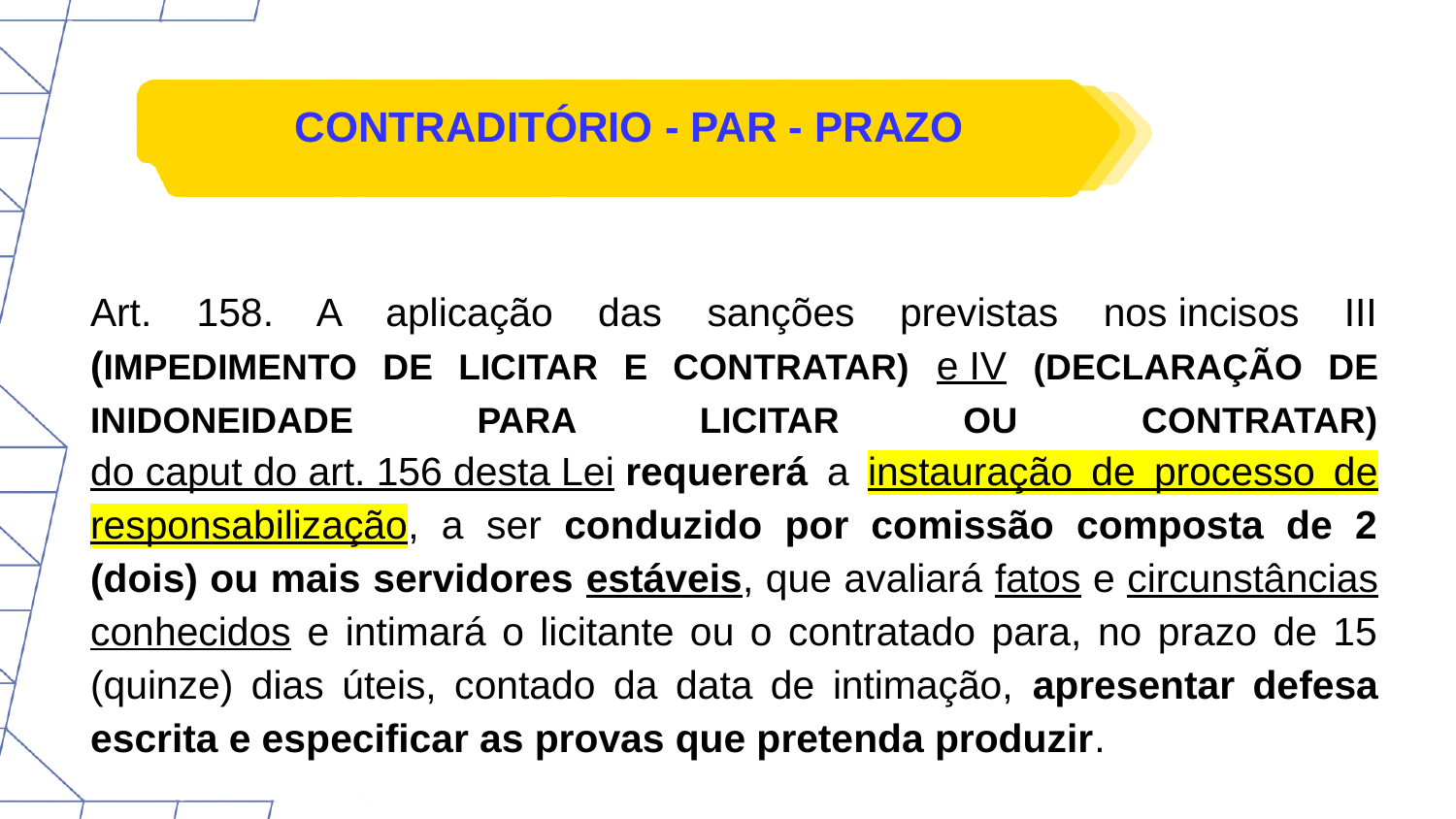

# CONTRADITÓRIO - PAR - PRAZO

Art. 158. A aplicação das sanções previstas nos incisos III (IMPEDIMENTO DE LICITAR E CONTRATAR) e IV (DECLARAÇÃO DE INIDONEIDADE PARA LICITAR OU CONTRATAR) do caput do art. 156 desta Lei requererá a instauração de processo de responsabilização, a ser conduzido por comissão composta de 2 (dois) ou mais servidores estáveis, que avaliará fatos e circunstâncias conhecidos e intimará o licitante ou o contratado para, no prazo de 15 (quinze) dias úteis, contado da data de intimação, apresentar defesa escrita e especificar as provas que pretenda produzir.